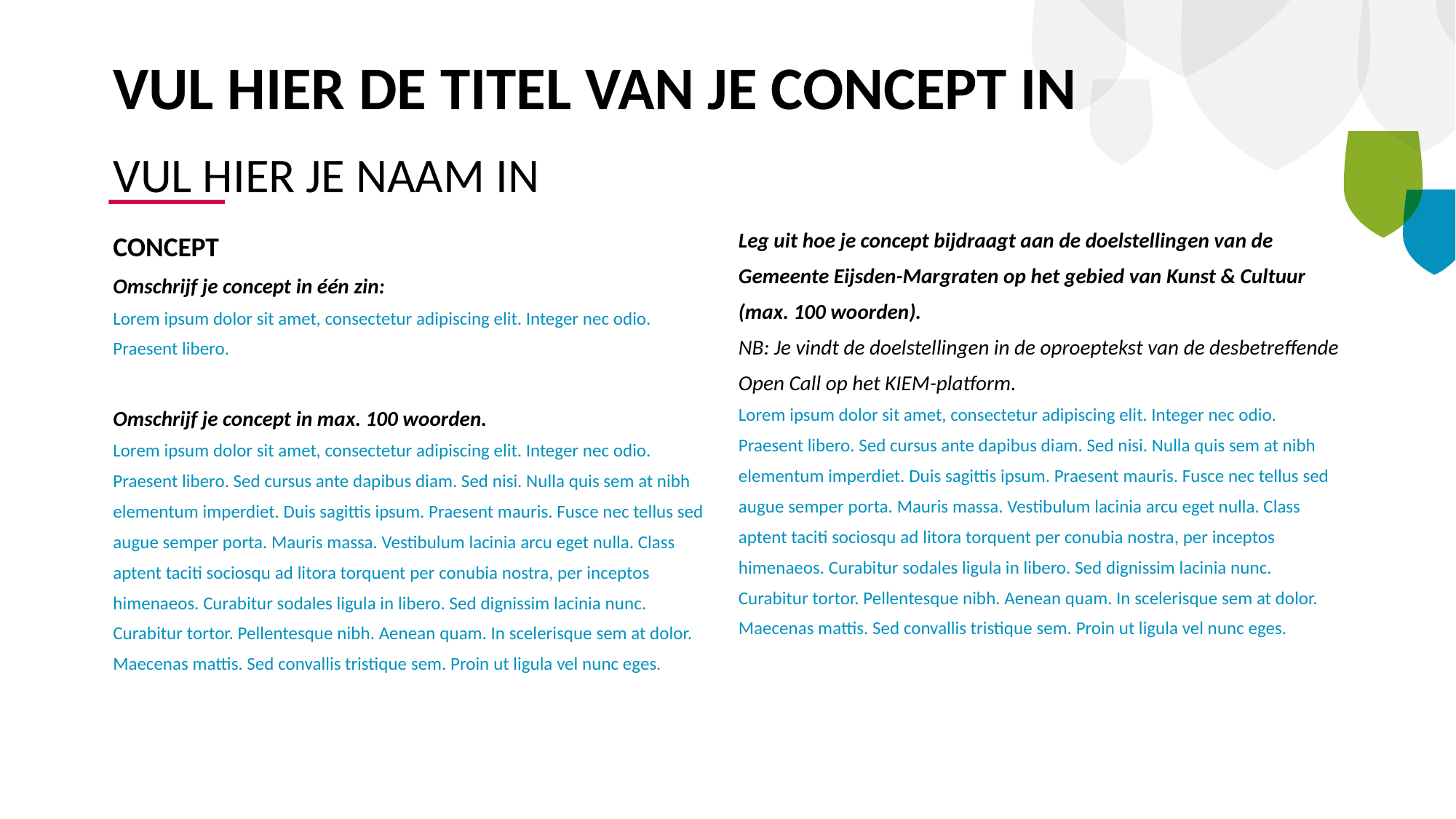

# VUL HIER DE TITEL VAN JE CONCEPT IN
VUL HIER JE NAAM IN
CONCEPT
Omschrijf je concept in één zin:
Lorem ipsum dolor sit amet, consectetur adipiscing elit. Integer nec odio. Praesent libero.

Omschrijf je concept in max. 100 woorden.
Lorem ipsum dolor sit amet, consectetur adipiscing elit. Integer nec odio. Praesent libero. Sed cursus ante dapibus diam. Sed nisi. Nulla quis sem at nibh elementum imperdiet. Duis sagittis ipsum. Praesent mauris. Fusce nec tellus sed augue semper porta. Mauris massa. Vestibulum lacinia arcu eget nulla. Class aptent taciti sociosqu ad litora torquent per conubia nostra, per inceptos himenaeos. Curabitur sodales ligula in libero. Sed dignissim lacinia nunc. Curabitur tortor. Pellentesque nibh. Aenean quam. In scelerisque sem at dolor. Maecenas mattis. Sed convallis tristique sem. Proin ut ligula vel nunc eges.

Leg uit hoe je concept bijdraagt aan de doelstellingen van de Gemeente Eijsden-Margraten op het gebied van Kunst & Cultuur (max. 100 woorden).
NB: Je vindt de doelstellingen in de oproeptekst van de desbetreffende Open Call op het KIEM-platform.
Lorem ipsum dolor sit amet, consectetur adipiscing elit. Integer nec odio. Praesent libero. Sed cursus ante dapibus diam. Sed nisi. Nulla quis sem at nibh elementum imperdiet. Duis sagittis ipsum. Praesent mauris. Fusce nec tellus sed augue semper porta. Mauris massa. Vestibulum lacinia arcu eget nulla. Class aptent taciti sociosqu ad litora torquent per conubia nostra, per inceptos himenaeos. Curabitur sodales ligula in libero. Sed dignissim lacinia nunc. Curabitur tortor. Pellentesque nibh. Aenean quam. In scelerisque sem at dolor. Maecenas mattis. Sed convallis tristique sem. Proin ut ligula vel nunc eges.